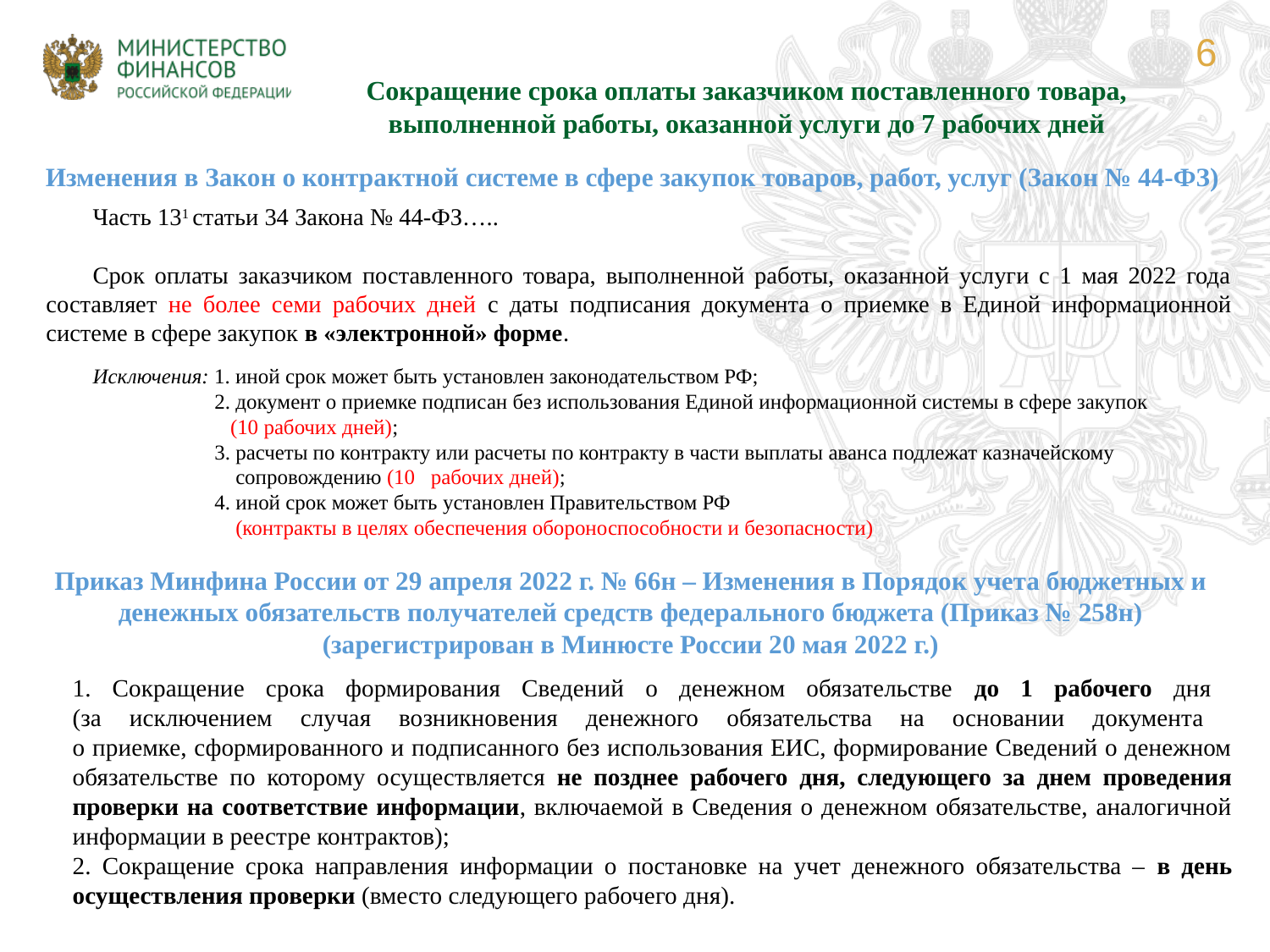

Сокращение срока оплаты заказчиком поставленного товара, выполненной работы, оказанной услуги до 7 рабочих дней
Изменения в Закон о контрактной системе в сфере закупок товаров, работ, услуг (Закон № 44-ФЗ)
Часть 131 статьи 34 Закона № 44-ФЗ…..

Срок оплаты заказчиком поставленного товара, выполненной работы, оказанной услуги с 1 мая 2022 года составляет не более семи рабочих дней с даты подписания документа о приемке в Единой информационной системе в сфере закупок в «электронной» форме.
Исключения: 1. иной срок может быть установлен законодательством РФ;
                       2. документ о приемке подписан без использования Единой информационной системы в сфере закупок
                          (10 рабочих дней);
                       3. расчеты по контракту или расчеты по контракту в части выплаты аванса подлежат казначейскому
                           сопровождению (10   рабочих дней);
                       4. иной срок может быть установлен Правительством РФ
                           (контракты в целях обеспечения обороноспособности и безопасности)

Приказ Минфина России от 29 апреля 2022 г. № 66н – Изменения в Порядок учета бюджетных и денежных обязательств получателей средств федерального бюджета (Приказ № 258н) (зарегистрирован в Минюсте России 20 мая 2022 г.)
1. Сокращение срока формирования Сведений о денежном обязательстве до 1 рабочего дня
(за исключением случая возникновения денежного обязательства на основании документа
о приемке, сформированного и подписанного без использования ЕИС, формирование Сведений о денежном обязательстве по которому осуществляется не позднее рабочего дня, следующего за днем проведения проверки на соответствие информации, включаемой в Сведения о денежном обязательстве, аналогичной информации в реестре контрактов);
2. Сокращение срока направления информации о постановке на учет денежного обязательства – в день осуществления проверки (вместо следующего рабочего дня).